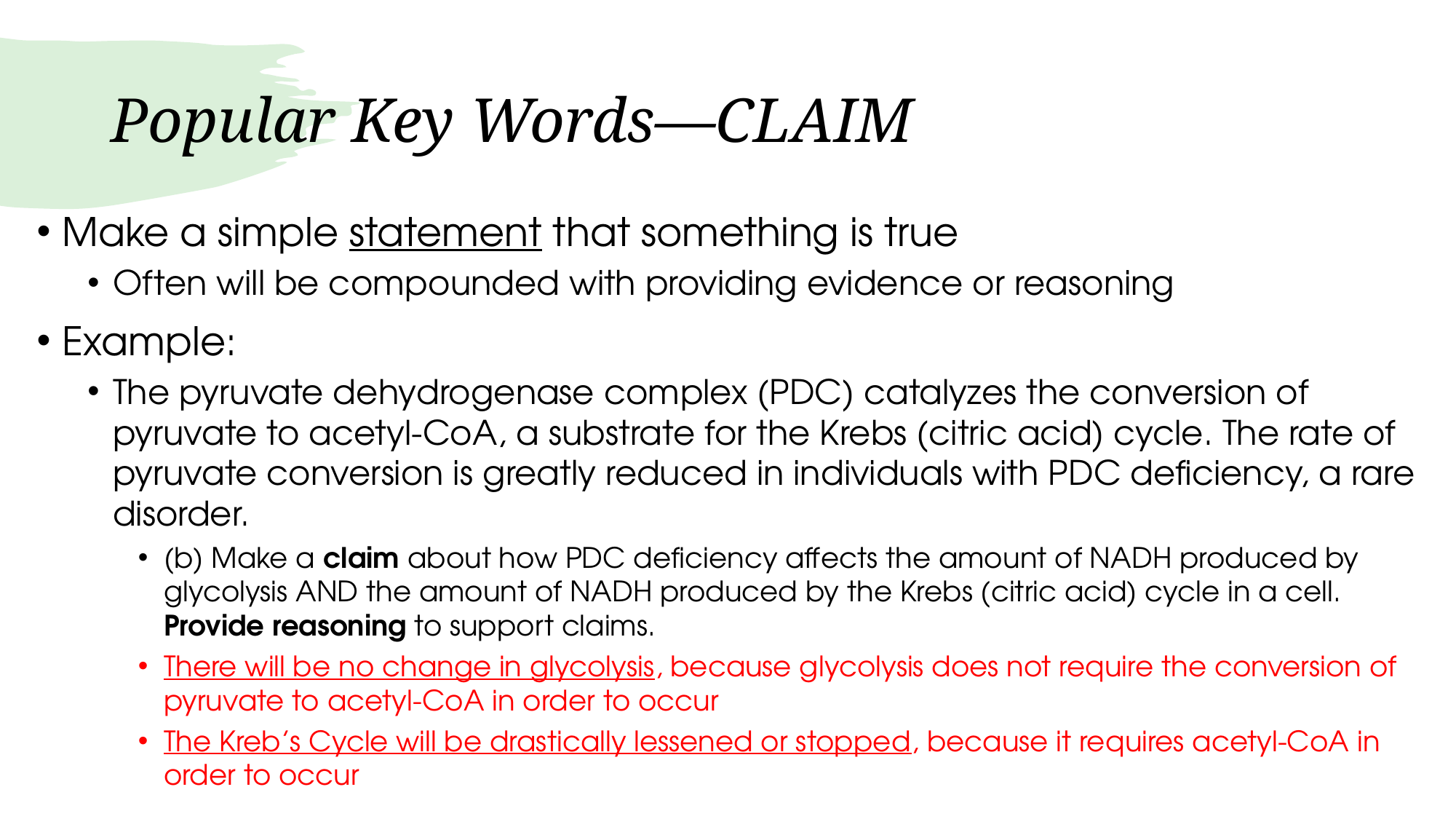

# Popular Key Words—CLAIM
Make a simple statement that something is true
Often will be compounded with providing evidence or reasoning
Example:
The pyruvate dehydrogenase complex (PDC) catalyzes the conversion of pyruvate to acetyl-CoA, a substrate for the Krebs (citric acid) cycle. The rate of pyruvate conversion is greatly reduced in individuals with PDC deficiency, a rare disorder.
(b) Make a claim about how PDC deficiency affects the amount of NADH produced by glycolysis AND the amount of NADH produced by the Krebs (citric acid) cycle in a cell. Provide reasoning to support claims.
There will be no change in glycolysis, because glycolysis does not require the conversion of pyruvate to acetyl-CoA in order to occur
The Kreb’s Cycle will be drastically lessened or stopped, because it requires acetyl-CoA in order to occur